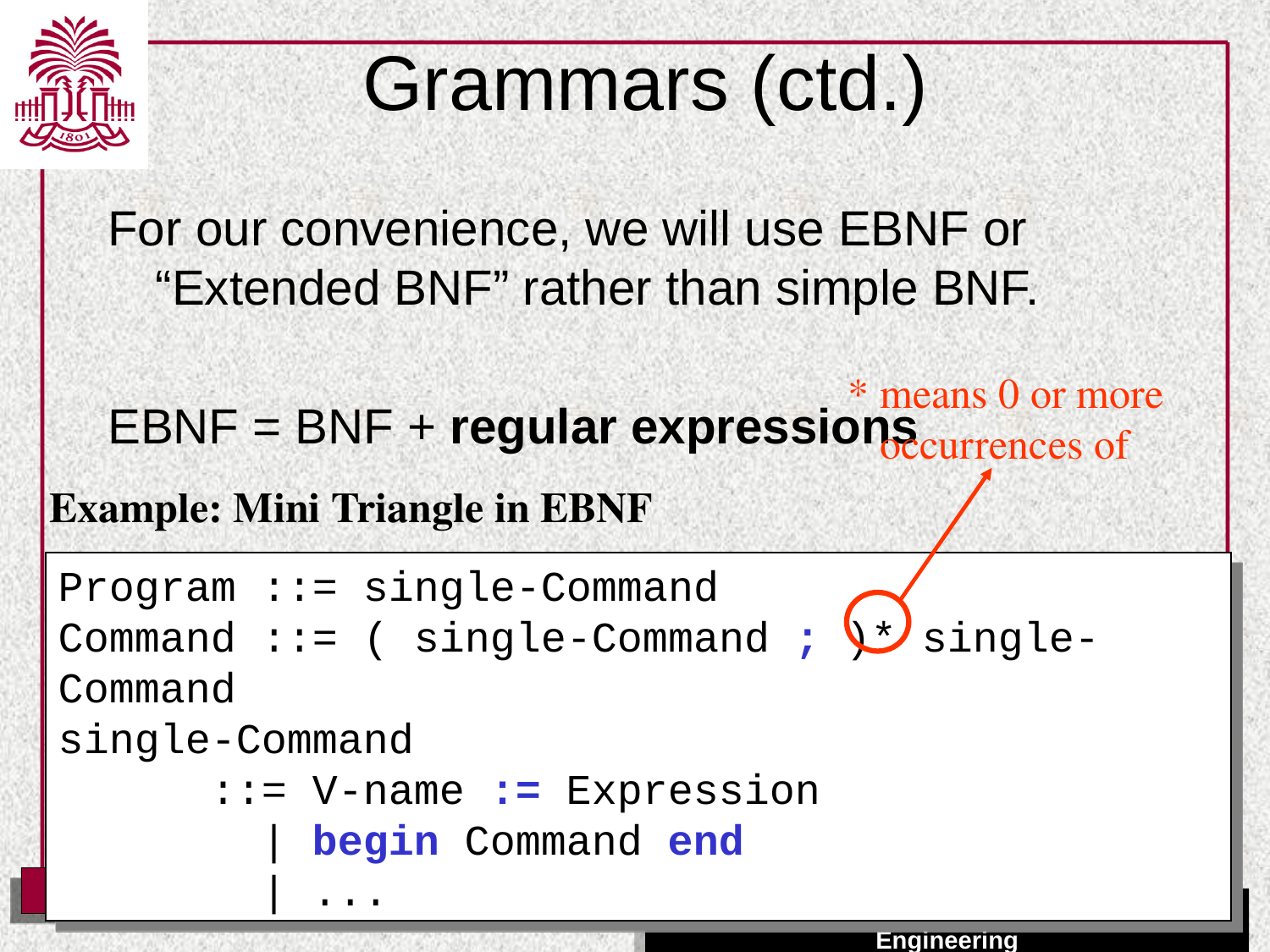

# Grammars (ctd.)
For our convenience, we will use EBNF or “Extended BNF” rather than simple BNF.

EBNF = BNF + regular expressions
* means 0 or more
   occurrences of
Example: Mini Triangle in EBNF
Program ::= single-Command
Command ::= ( single-Command ; )* single-Command
single-Command
      ::= V-name := Expression
        | begin Command end
        | ...